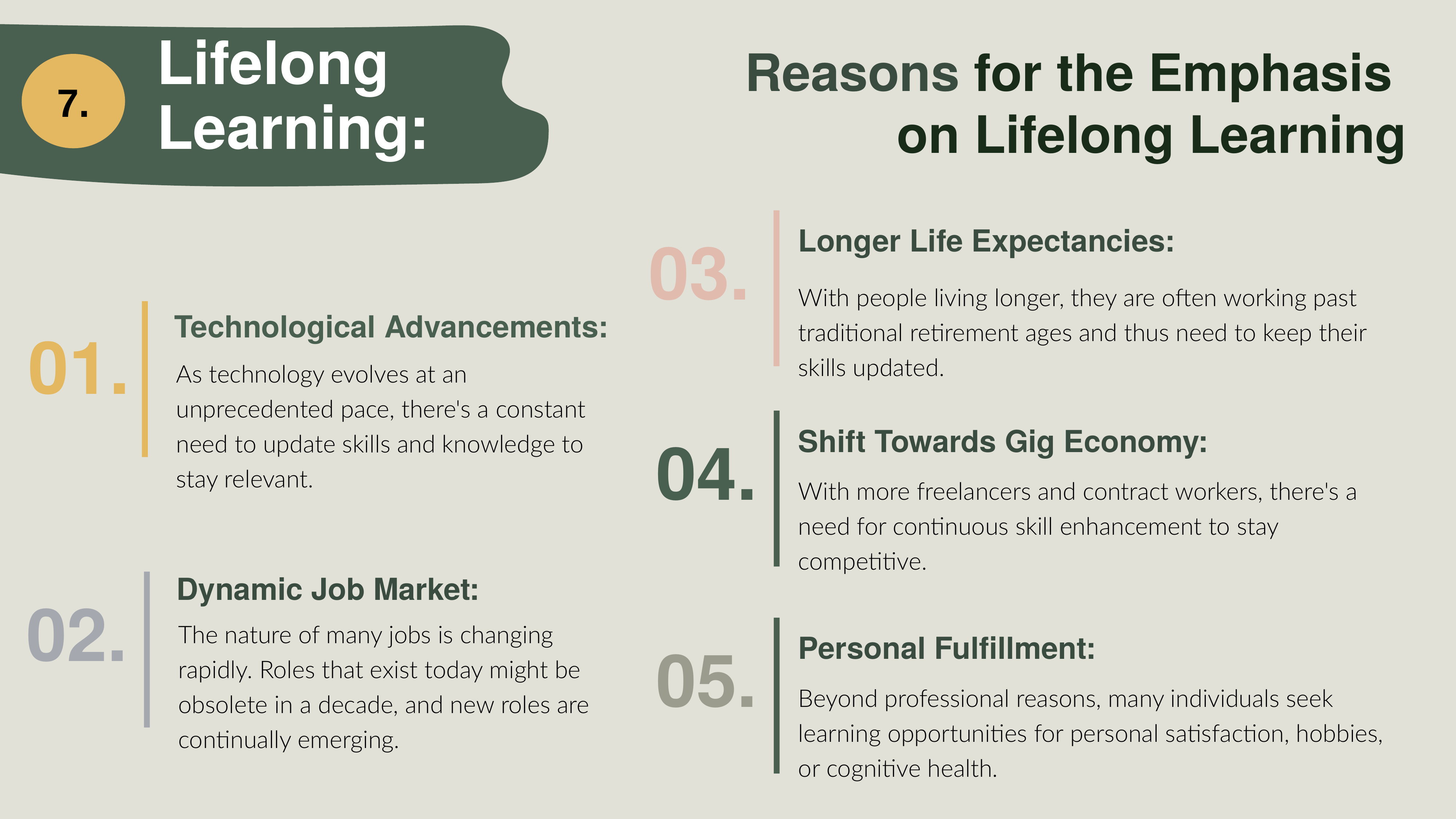

Lifelong
Learning:
Reasons for the Emphasis
on Lifelong Learning
7.

Longer Life Expectancies:
03.
With people living longer, they are often working past traditional retirement ages and thus need to keep their skills updated.

01.
Technological Advancements:
As technology evolves at an unprecedented pace, there's a constant need to update skills and knowledge to stay relevant.

04.
Shift Towards Gig Economy:
With more freelancers and contract workers, there's a need for continuous skill enhancement to stay competitive.
Dynamic Job Market:

02.
The nature of many jobs is changing rapidly. Roles that exist today might be obsolete in a decade, and new roles are continually emerging.

Personal Fulfillment:
05.
Beyond professional reasons, many individuals seek learning opportunities for personal satisfaction, hobbies, or cognitive health.